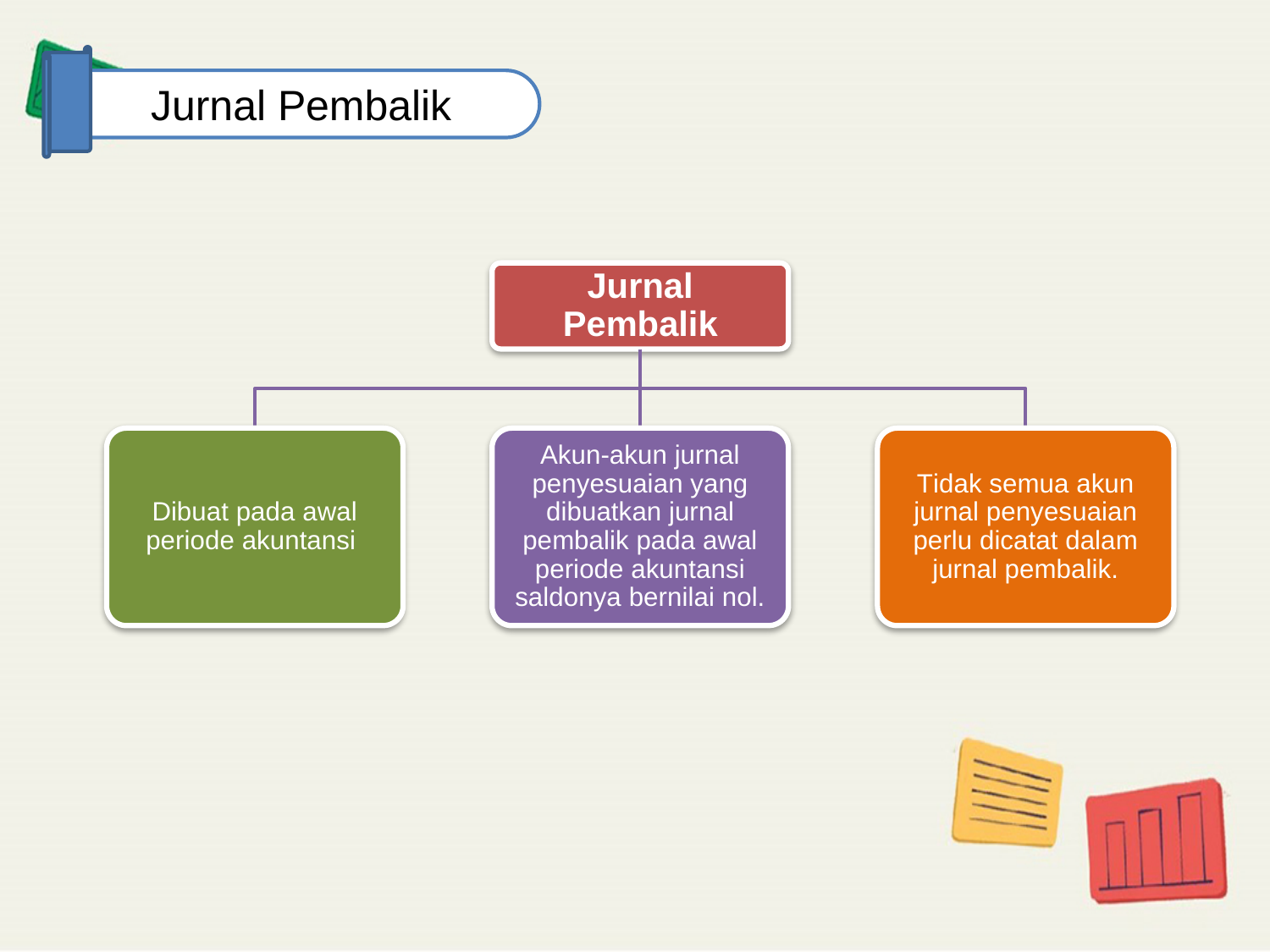

Jurnal Pembalik

Jurnal Pembalik
Dibuat pada awal periode akuntansi
Akun-akun jurnal penyesuaian yang dibuatkan jurnal pembalik pada awal periode akuntansi saldonya bernilai nol.
Tidak semua akun jurnal penyesuaian perlu dicatat dalam jurnal pembalik.